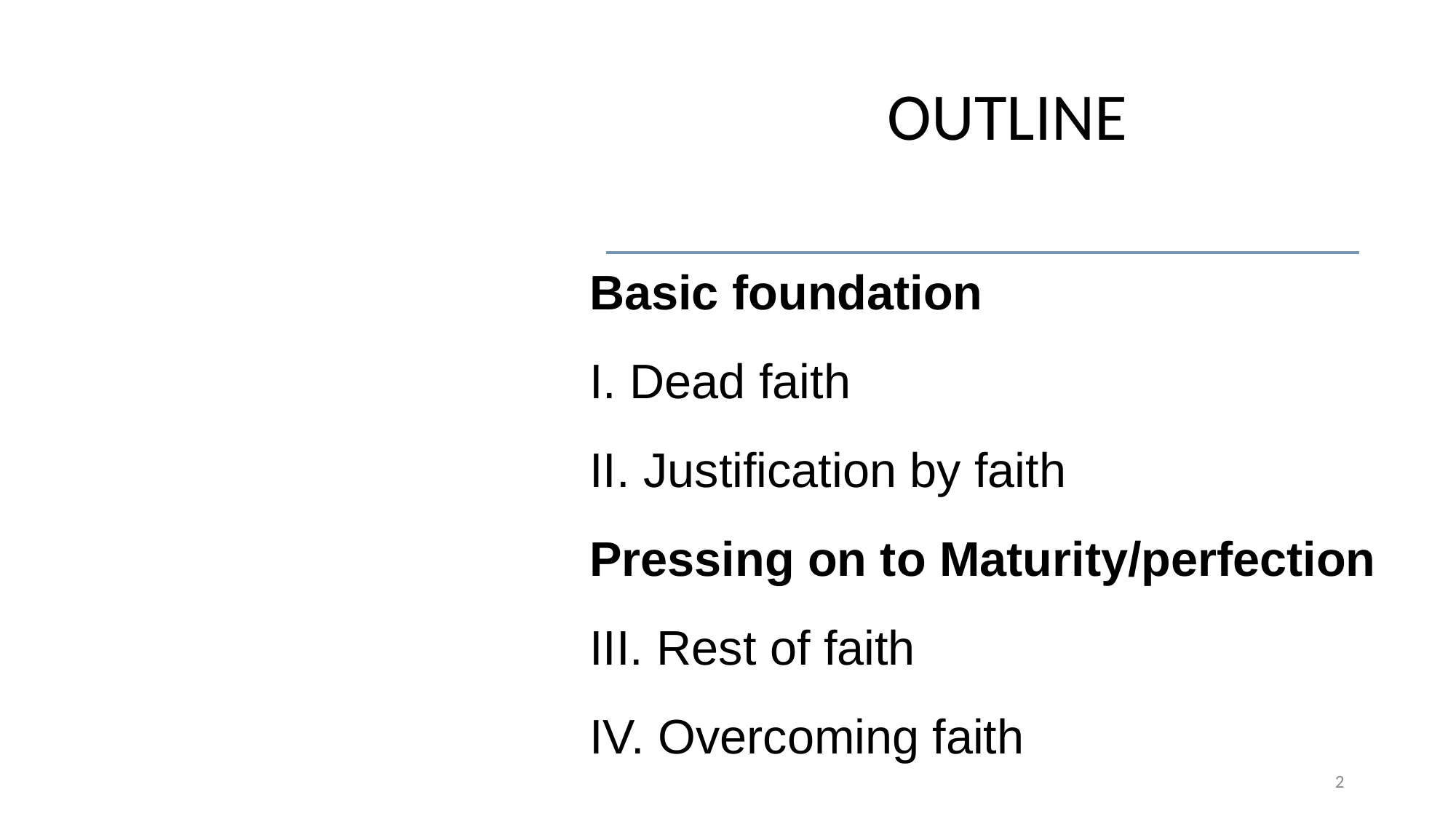

# OUTLINE
Basic foundation
I. Dead faith
II. Justification by faith
Pressing on to Maturity/perfection
III. Rest of faith
IV. Overcoming faith

2